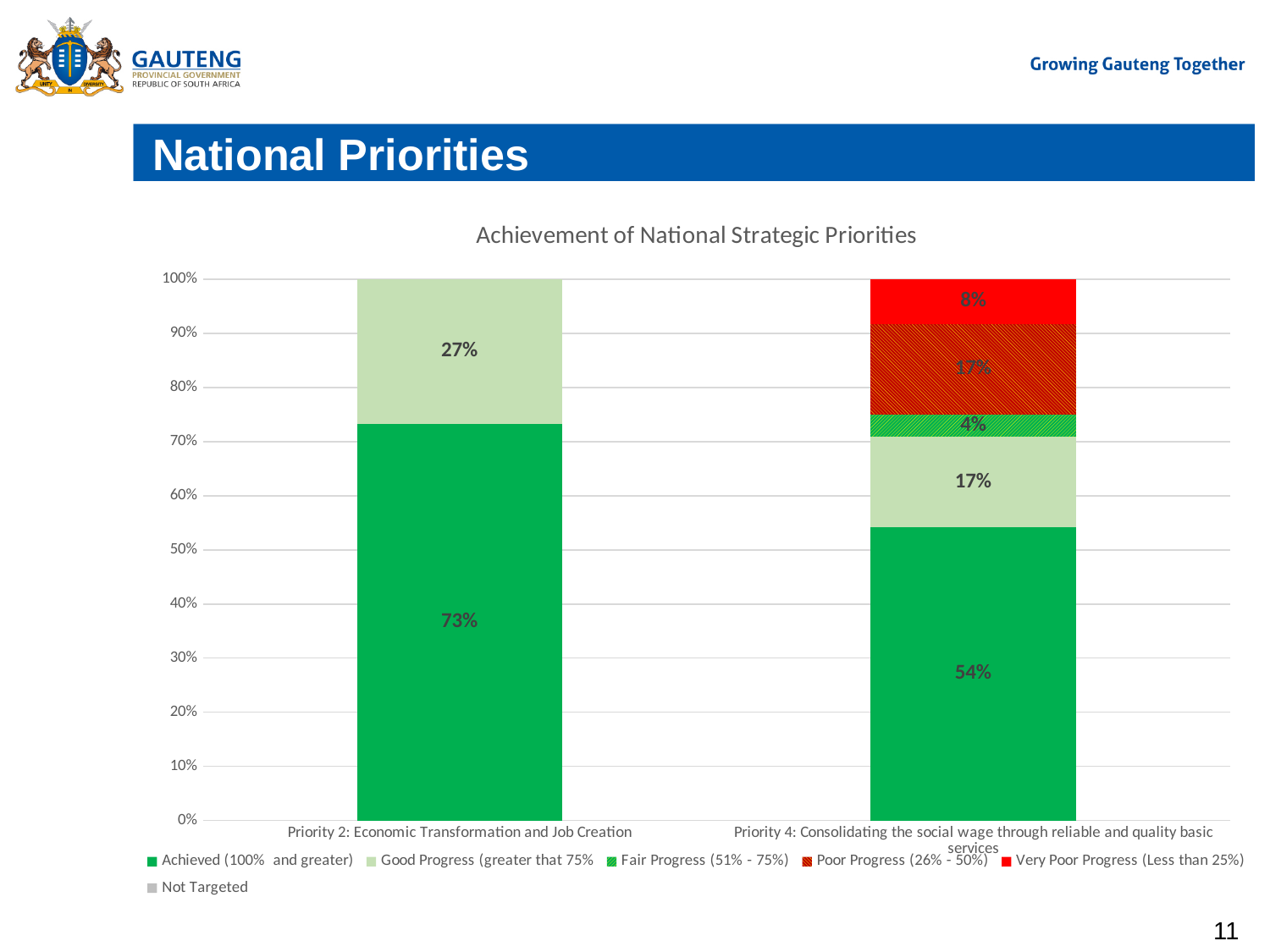

# National Priorities

### Chart: Achievement of National Strategic Priorities

| Category | Achieved (100%  and greater) | Good Progress (greater that 75% | Fair Progress (51% - 75%) | Poor Progress (26% - 50%) | Very Poor Progress (Less than 25%) | Not Targeted |
|---|---|---|---|---|---|---|
| Priority 2: Economic Transformation and Job Creation | 0.7333333333333333 | 0.26666666666666666 | 0.0 | 0.0 | 0.0 | 0.0 |
| Priority 4: Consolidating the social wage through reliable and quality basic services | 0.5416666666666666 | 0.16666666666666666 | 0.041666666666666664 | 0.16666666666666666 | 0.08333333333333333 | 0.0 |
11